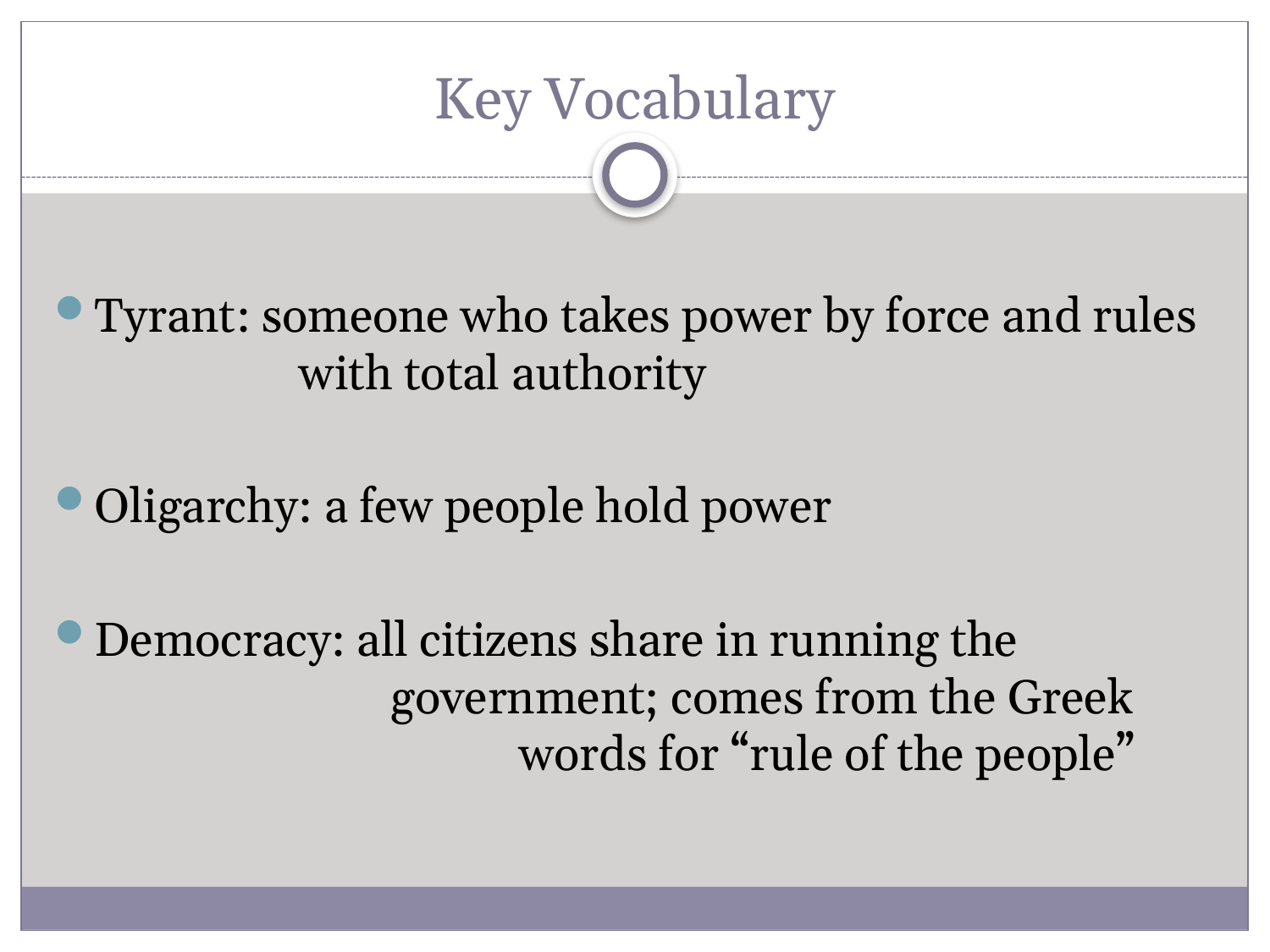

# Key Vocabulary

Tyrant: someone who takes power by force and rules 	       with total authority

Oligarchy: a few people hold power

Democracy: all citizens share in running the     	  	               government; comes from the Greek 			    words for “rule of the people”